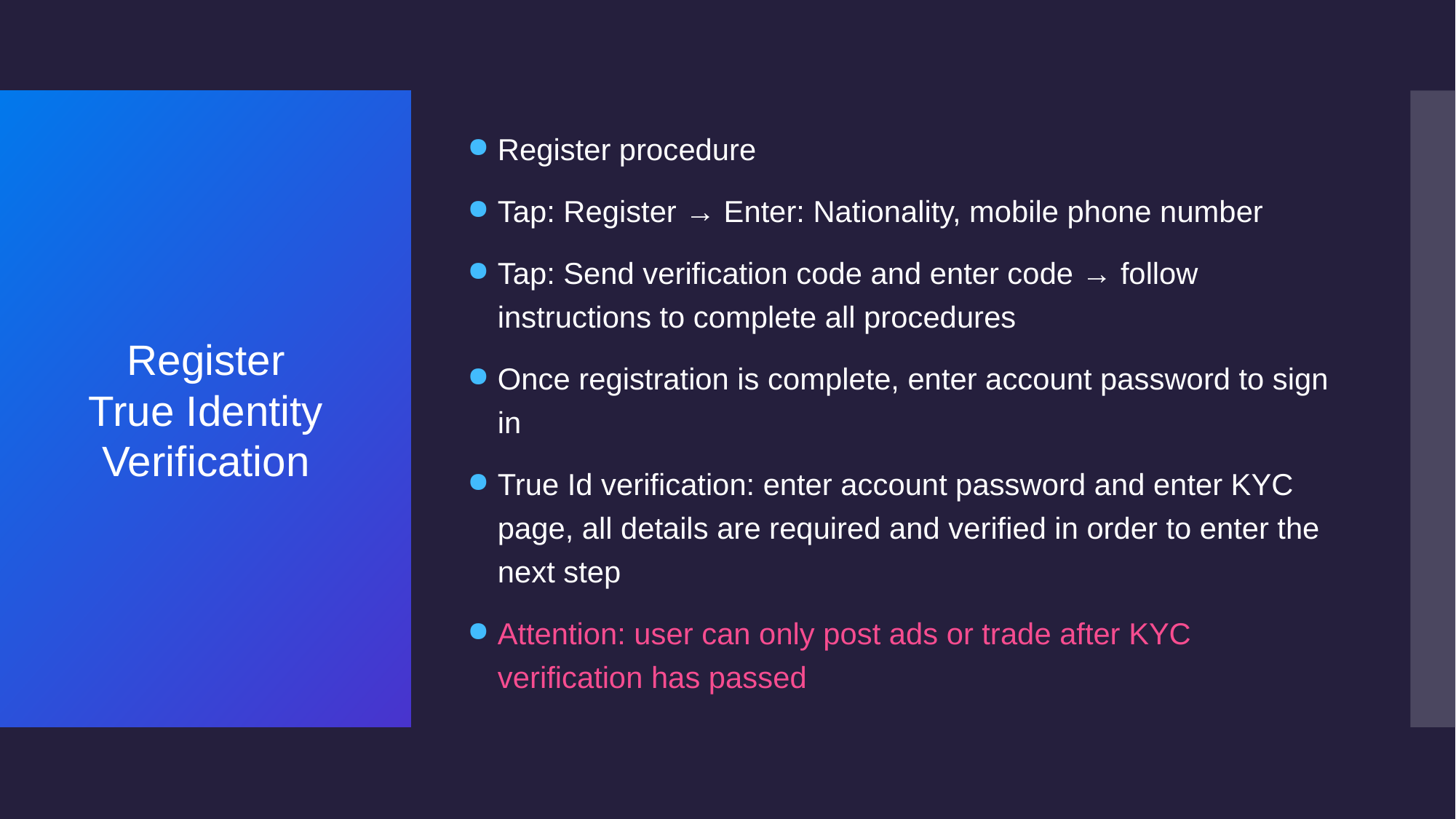

Register procedure
Tap: Register → Enter: Nationality, mobile phone number
Tap: Send verification code and enter code → follow instructions to complete all procedures
Once registration is complete, enter account password to sign in
True Id verification: enter account password and enter KYC page, all details are required and verified in order to enter the next step
Attention: user can only post ads or trade after KYC verification has passed
# Register True Identity Verification